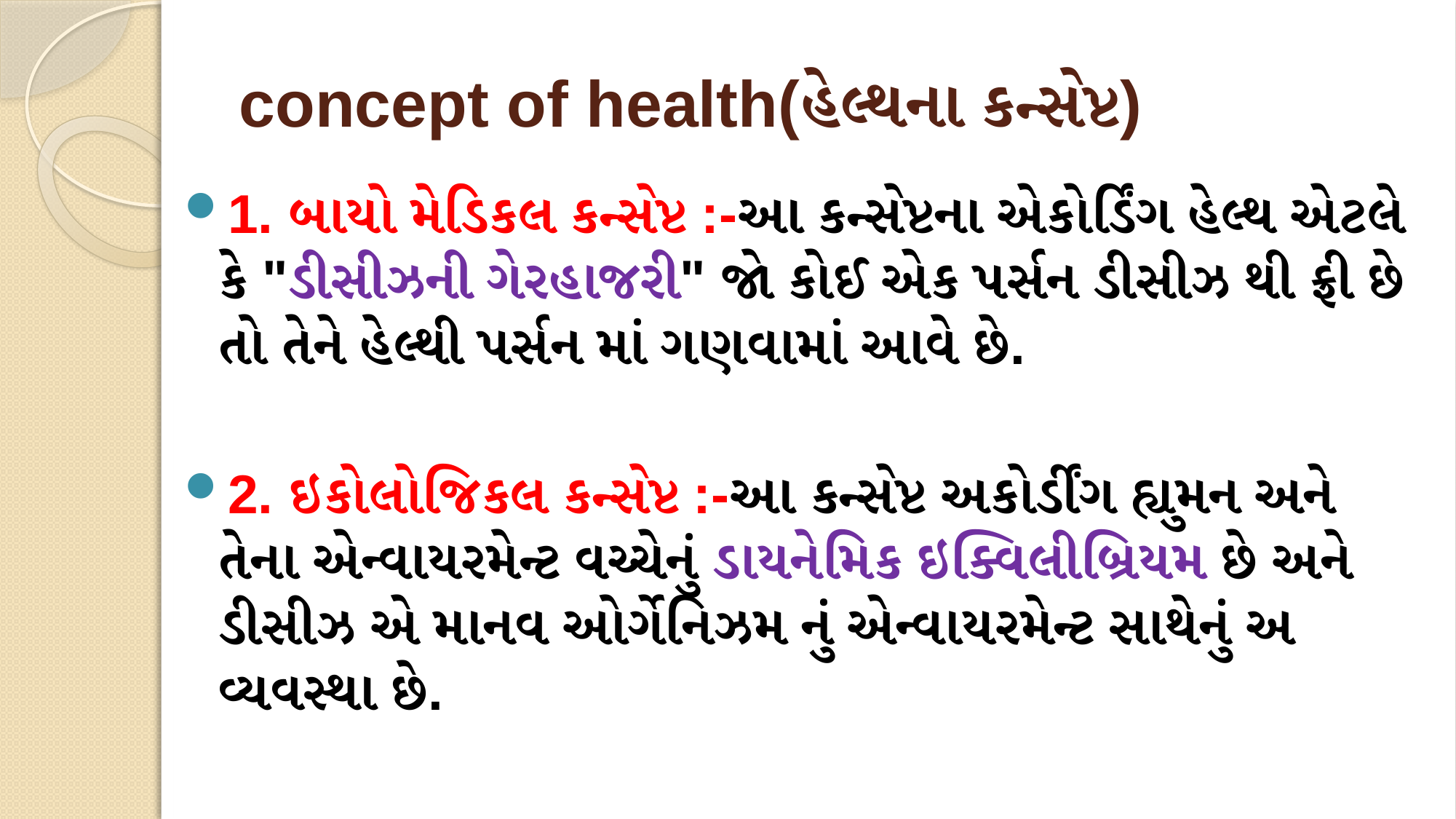

# concept of health(હેલ્થના કન્સેપ્ટ)
1. બાયો મેડિકલ કન્સેપ્ટ :-આ કન્સેપ્ટના એકોર્ડિંગ હેલ્થ એટલે કે "ડીસીઝની ગેરહાજરી" જો કોઈ એક પર્સન ડીસીઝ થી ફ્રી છે તો તેને હેલ્થી પર્સન માં ગણવામાં આવે છે.

2. ઇકોલોજિકલ કન્સેપ્ટ :-આ કન્સેપ્ટ અકોર્ડીંગ હ્યુમન અને તેના એન્વાયરમેન્ટ વચ્ચેનું ડાયનેમિક ઇક્વિલીબ્રિયમ છે અને ડીસીઝ એ માનવ ઓર્ગેનિઝમ નું એન્વાયરમેન્ટ સાથેનું અ વ્યવસ્થા છે.